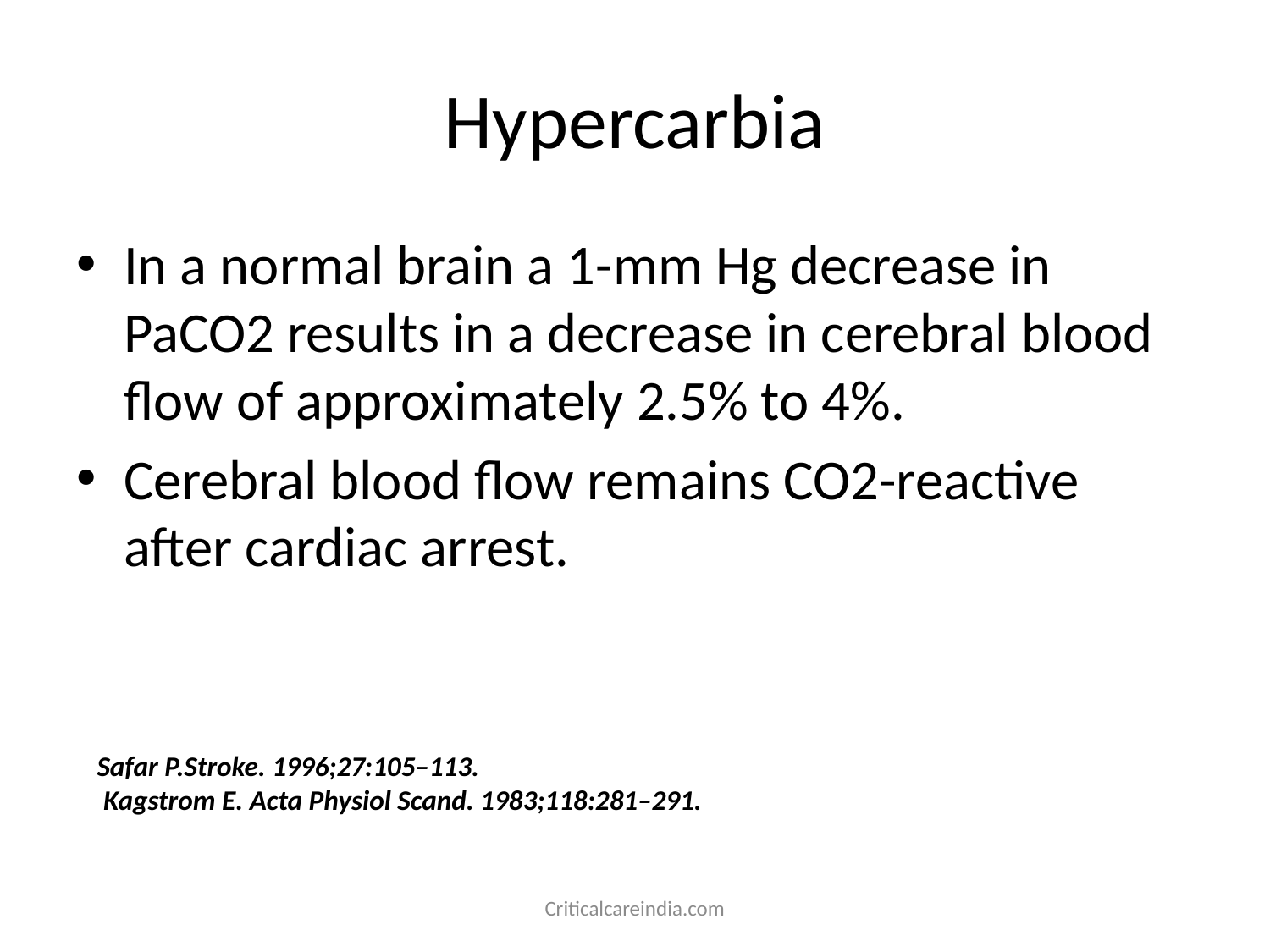

# Hypercarbia
In a normal brain a 1-mm Hg decrease in PaCO2 results in a decrease in cerebral blood flow of approximately 2.5% to 4%.
Cerebral blood flow remains CO2-reactive after cardiac arrest.
Safar P.Stroke. 1996;27:105–113.
 Kagstrom E. Acta Physiol Scand. 1983;118:281–291.

Criticalcareindia.com